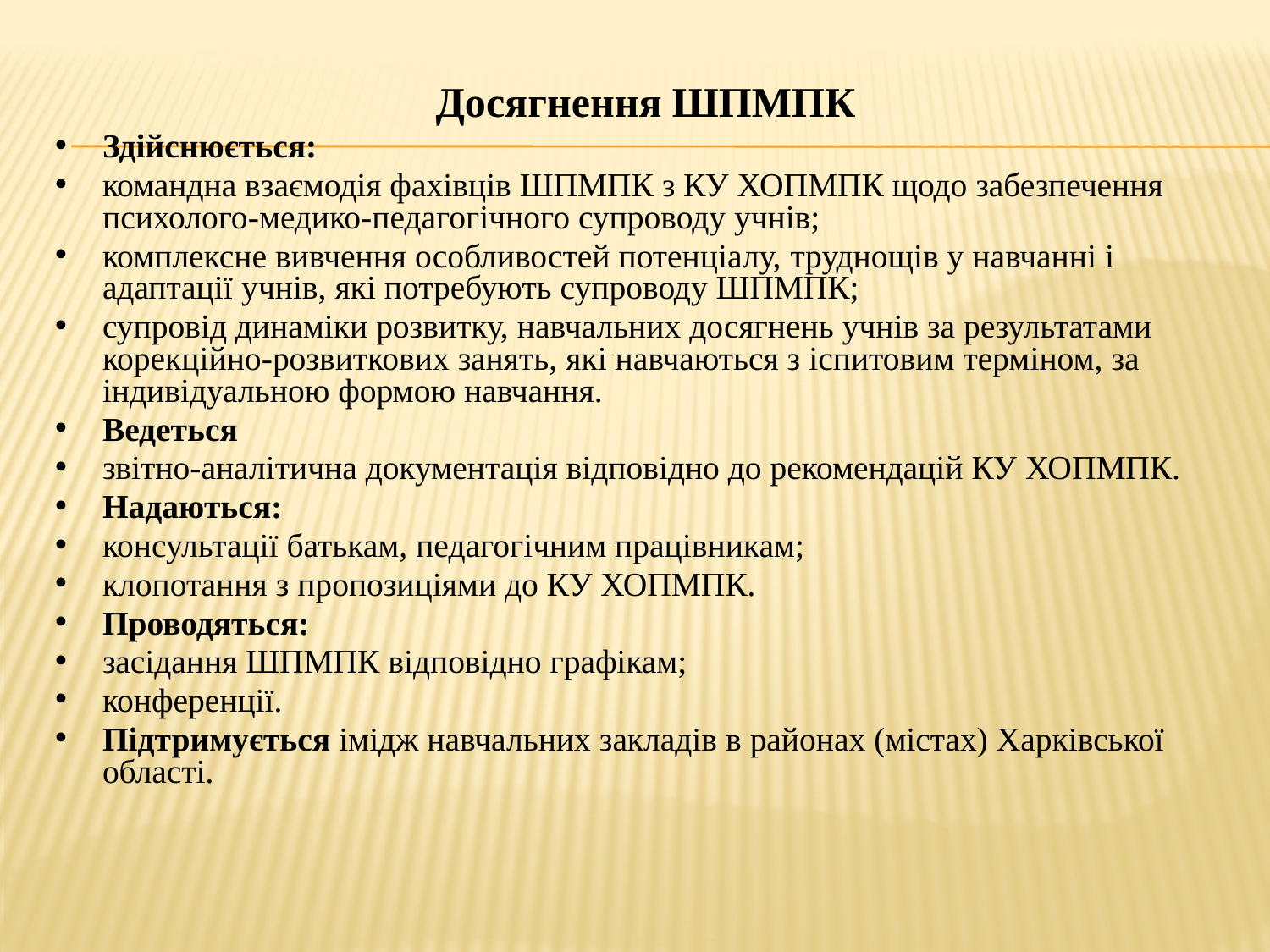

# Досягнення ШПМПК
Здійснюється:
командна взаємодія фахівців ШПМПК з КУ ХОПМПК щодо забезпечення психолого-медико-педагогічного супроводу учнів;
комплексне вивчення особливостей потенціалу, труднощів у навчанні і адаптації учнів, які потребують супроводу ШПМПК;
супровід динаміки розвитку, навчальних досягнень учнів за результатами корекційно-розвиткових занять, які навчаються з іспитовим терміном, за індивідуальною формою навчання.
Ведеться
звітно-аналітична документація відповідно до рекомендацій КУ ХОПМПК.
Надаються:
консультації батькам, педагогічним працівникам;
клопотання з пропозиціями до КУ ХОПМПК.
Проводяться:
засідання ШПМПК відповідно графікам;
конференції.
Підтримується імідж навчальних закладів в районах (містах) Харківської області.